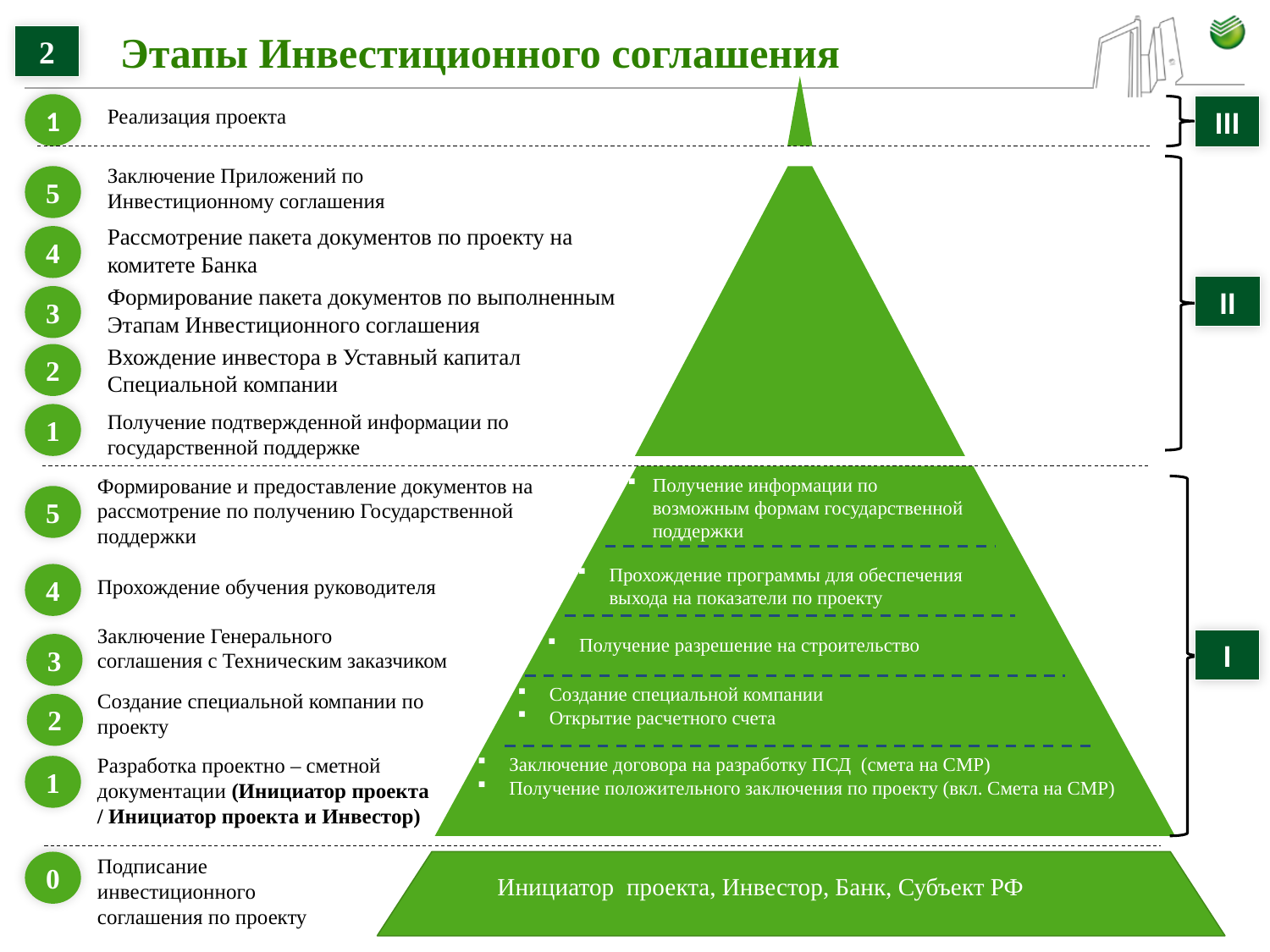

# Этапы Инвестиционного соглашения
2

1
Реализация проекта
III

Заключение Приложений по Инвестиционному соглашения

5

Рассмотрение пакета документов по проекту на комитете Банка
4
Формирование пакета документов по выполненным Этапам Инвестиционного соглашения
II
3
Вхождение инвестора в Уставный капитал Специальной компании
2
Получение подтвержденной информации по государственной поддержке
1
Формирование и предоставление документов на рассмотрение по получению Государственной поддержки

Получение информации по возможным формам государственной поддержки

5
Прохождение программы для обеспечения выхода на показатели по проекту
4
Прохождение обучения руководителя
Заключение Генерального
соглашения с Техническим заказчиком
Получение разрешение на строительство
I
3
Создание специальной компании
Открытие расчетного счета
Создание специальной компании по проекту
2
Разработка проектно – сметной документации (Инициатор проекта
/ Инициатор проекта и Инвестор)
Заключение договора на разработку ПСД  (смета на СМР)
Получение положительного заключения по проекту (вкл. Смета на СМР)
1
Подписание инвестиционного соглашения по проекту
0

Инициатор  проекта, Инвестор, Банк, Субъект РФ